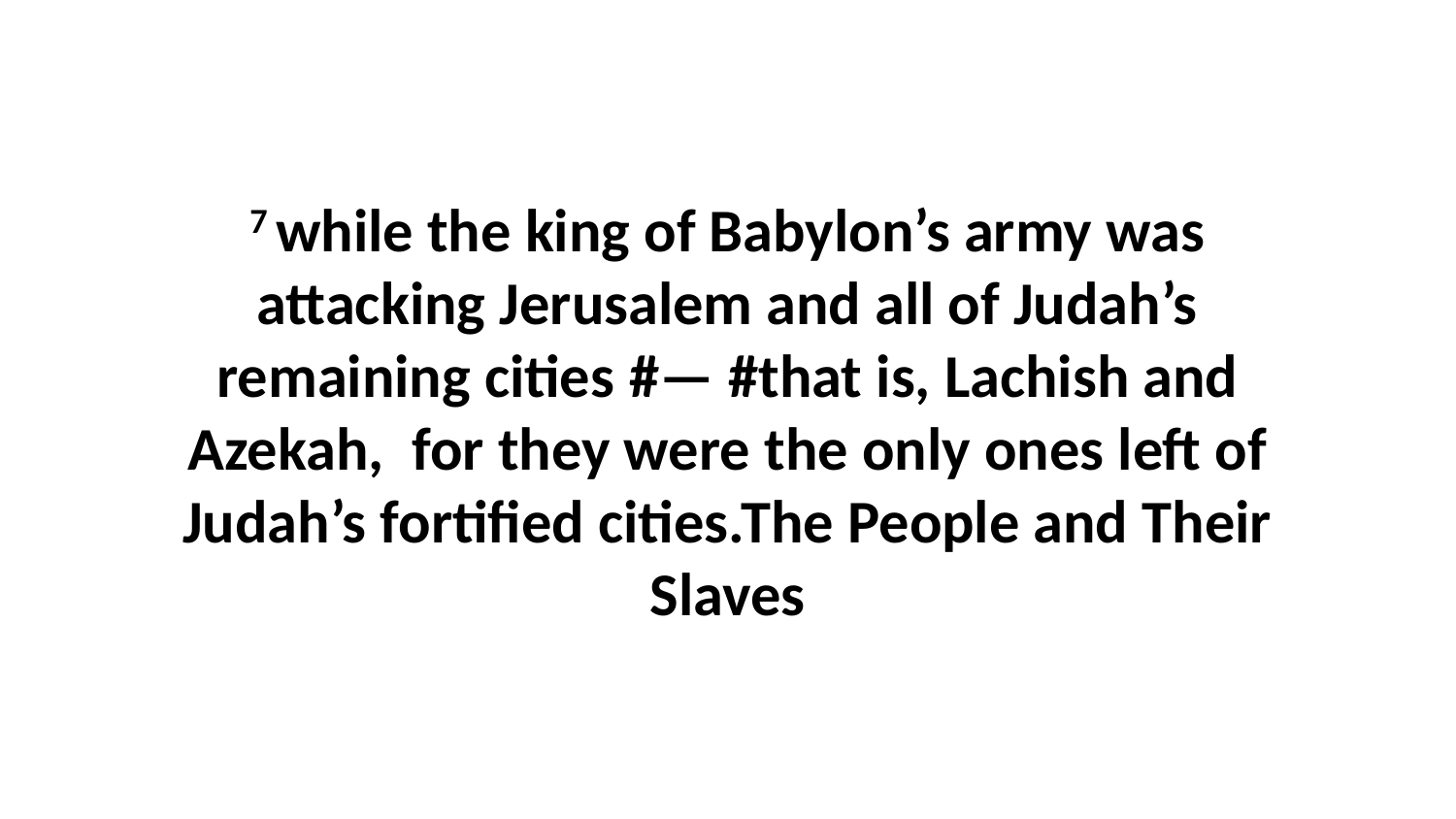

7 while the king of Babylon’s army was attacking Jerusalem and all of Judah’s remaining cities #— #that is, Lachish and Azekah,  for they were the only ones left of Judah’s fortified cities.The People and Their Slaves